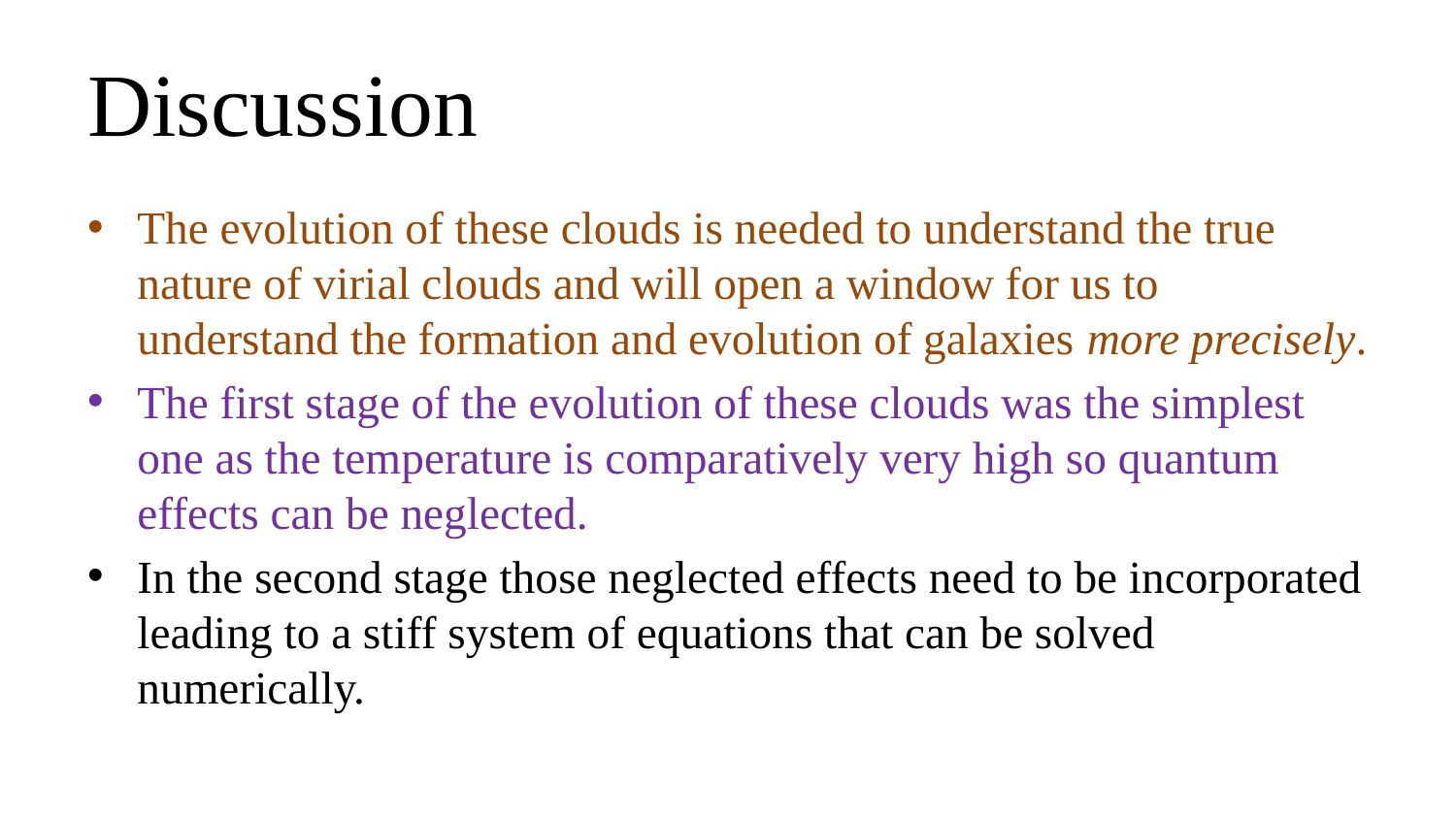

# Discussion
The evolution of these clouds is needed to understand the true nature of virial clouds and will open a window for us to understand the formation and evolution of galaxies more precisely.
The first stage of the evolution of these clouds was the simplest one as the temperature is comparatively very high so quantum effects can be neglected.
In the second stage those neglected effects need to be incorporated leading to a stiff system of equations that can be solved numerically.